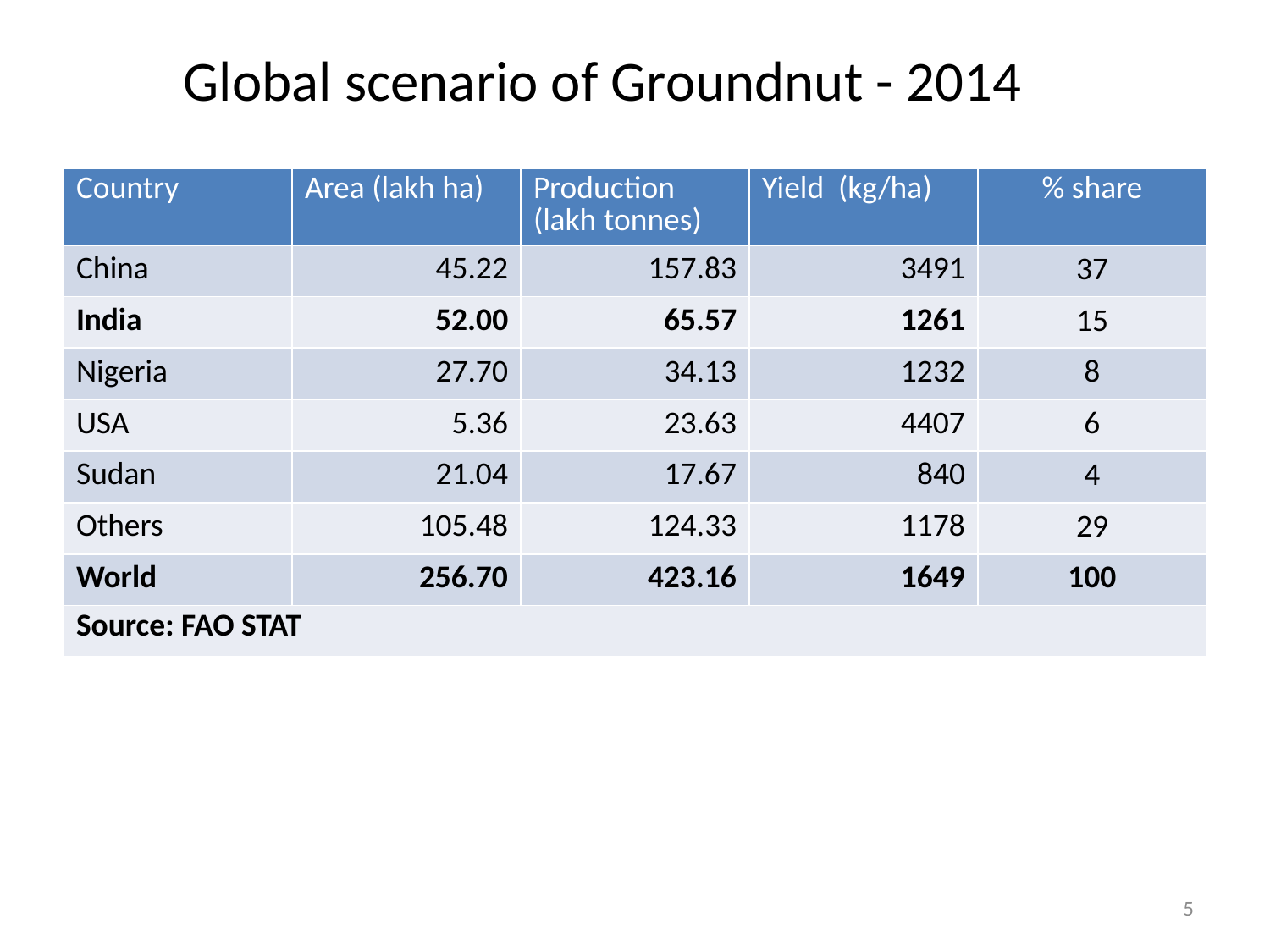

# Global scenario of Groundnut - 2014
| Country | Area (lakh ha) | Production (lakh tonnes) | Yield (kg/ha) | % share |
| --- | --- | --- | --- | --- |
| China | 45.22 | 157.83 | 3491 | 37 |
| India | 52.00 | 65.57 | 1261 | 15 |
| Nigeria | 27.70 | 34.13 | 1232 | 8 |
| USA | 5.36 | 23.63 | 4407 | 6 |
| Sudan | 21.04 | 17.67 | 840 | 4 |
| Others | 105.48 | 124.33 | 1178 | 29 |
| World | 256.70 | 423.16 | 1649 | 100 |
| Source: FAO STAT |  |  |  |  |
5